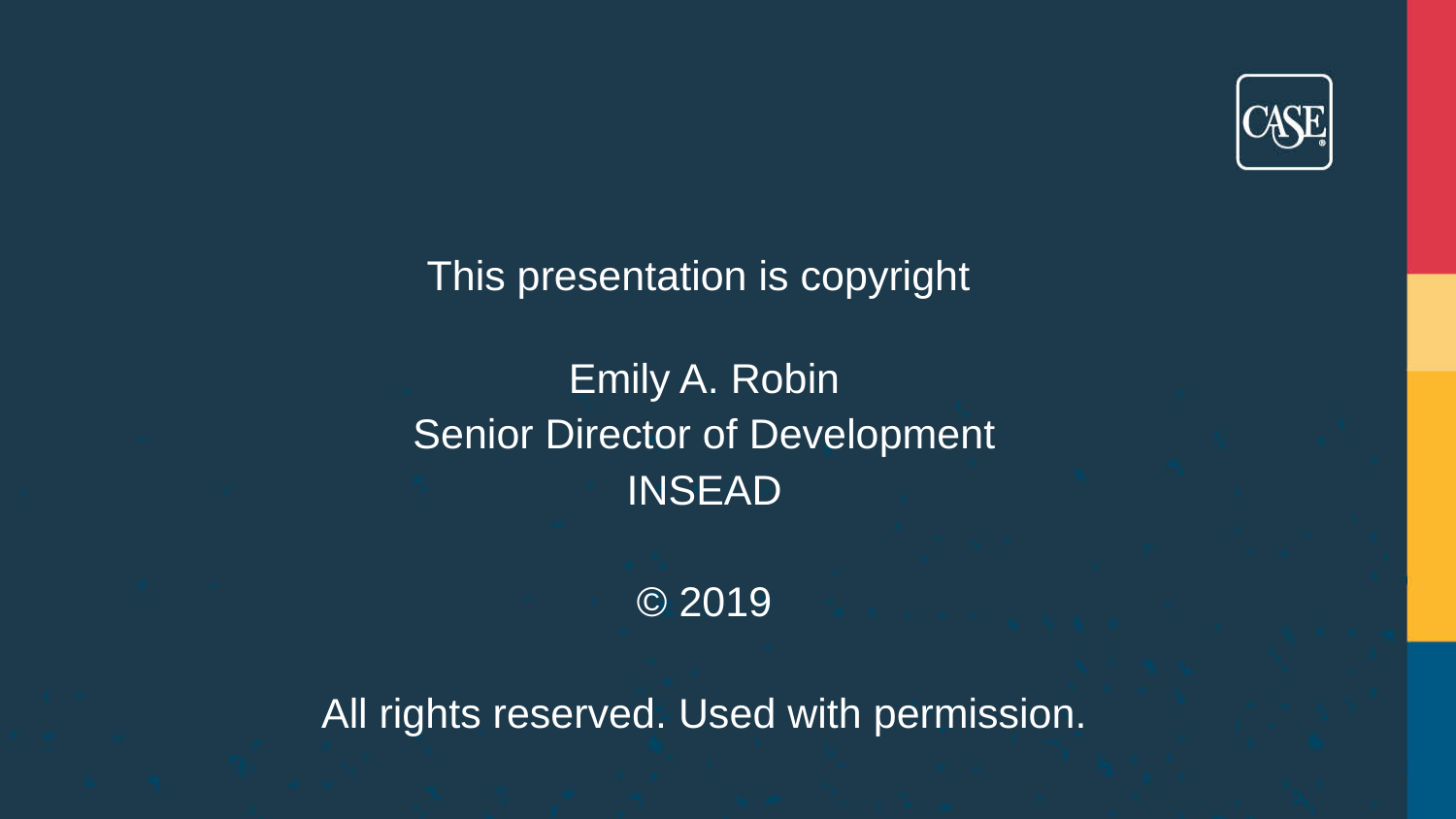

This presentation is copyright
Emily A. Robin
Senior Director of Development
INSEAD
© 2019
All rights reserved. Used with permission.